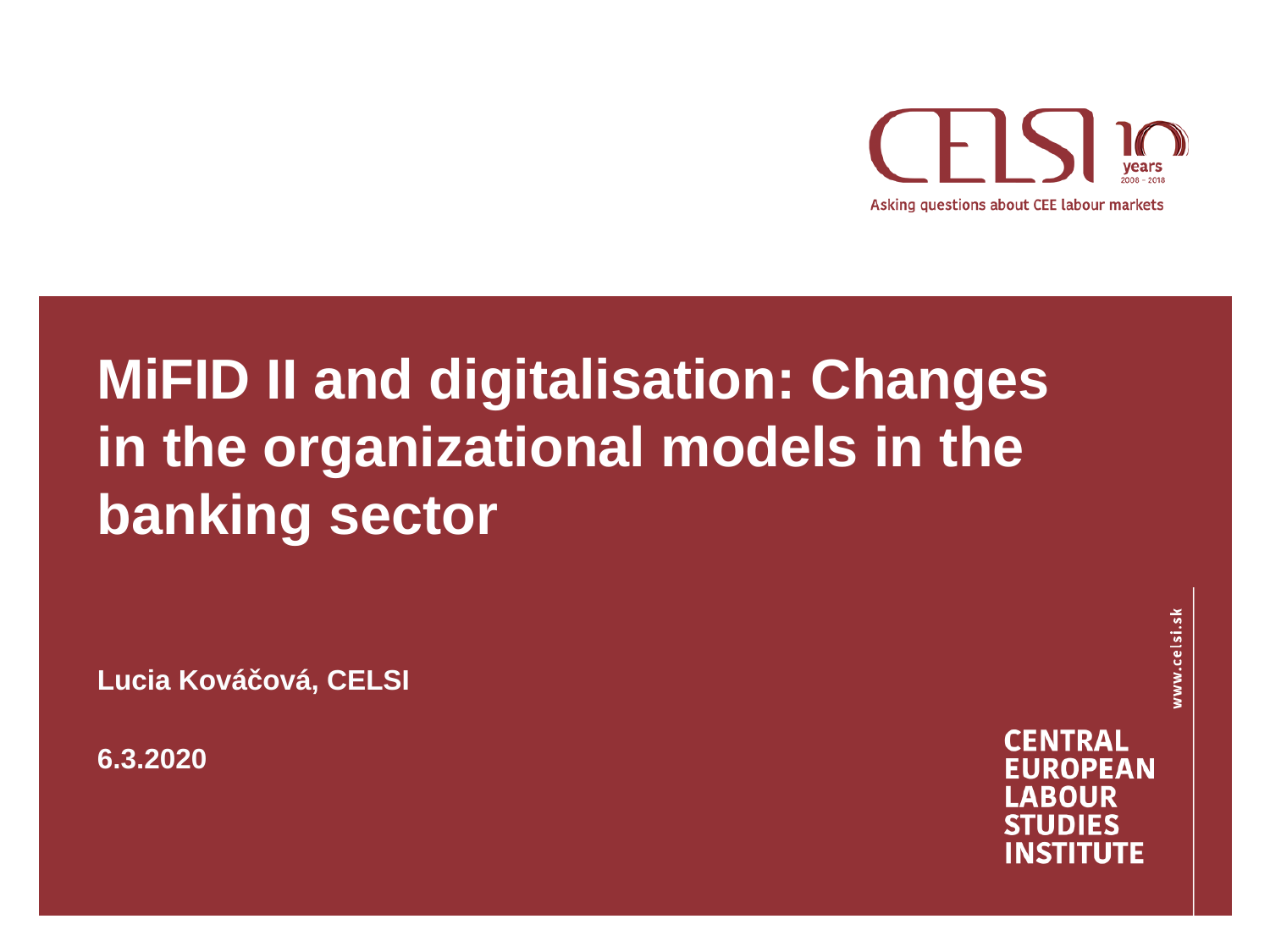

MiFID II and digitalisation: Changes in the organizational models in the banking sector

Lucia Kováčová, CELSI

6.3.2020